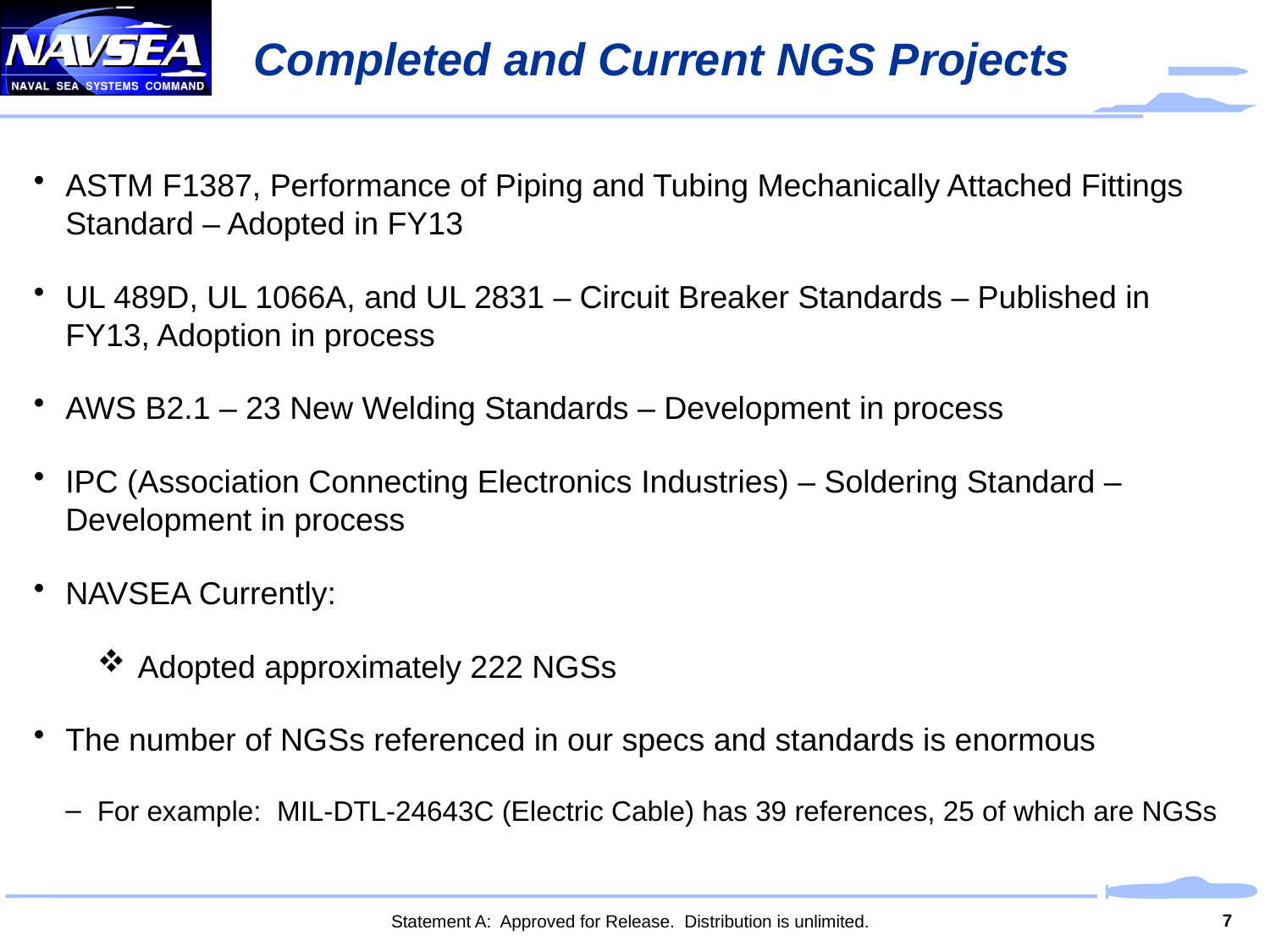

# Completed and Current NGS Projects
ASTM F1387, Performance of Piping and Tubing Mechanically Attached Fittings Standard – Adopted in FY13
UL 489D, UL 1066A, and UL 2831 – Circuit Breaker Standards – Published in FY13, Adoption in process
AWS B2.1 – 23 New Welding Standards – Development in process
IPC (Association Connecting Electronics Industries) – Soldering Standard – Development in process
NAVSEA Currently:
 Adopted approximately 222 NGSs
The number of NGSs referenced in our specs and standards is enormous
For example:  MIL-DTL-24643C (Electric Cable) has 39 references, 25 of which are NGSs
7
Statement A:  Approved for Release.  Distribution is unlimited.